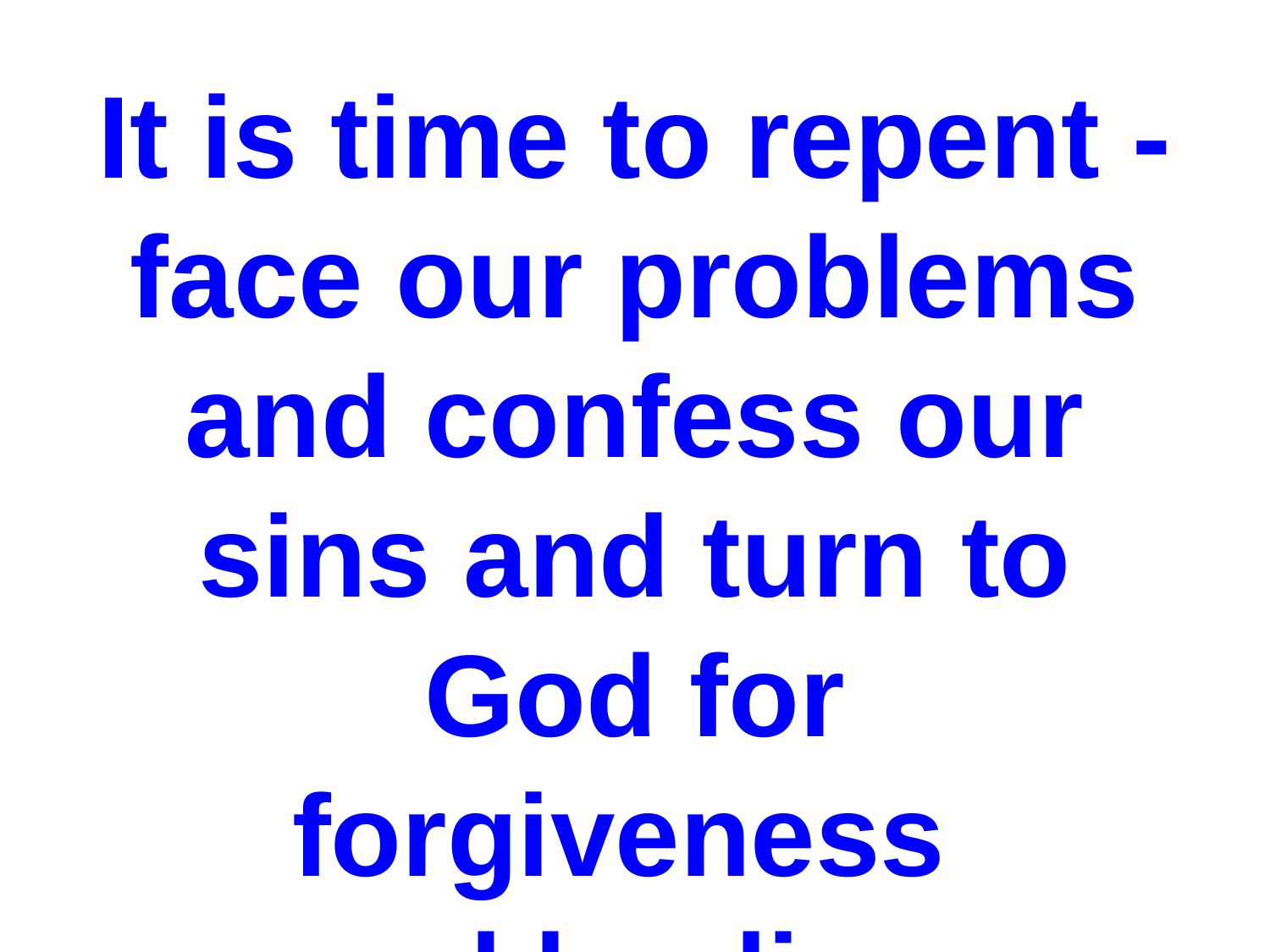

It is time to repent - face our problems and confess our sins and turn to God for forgiveness
and healing.